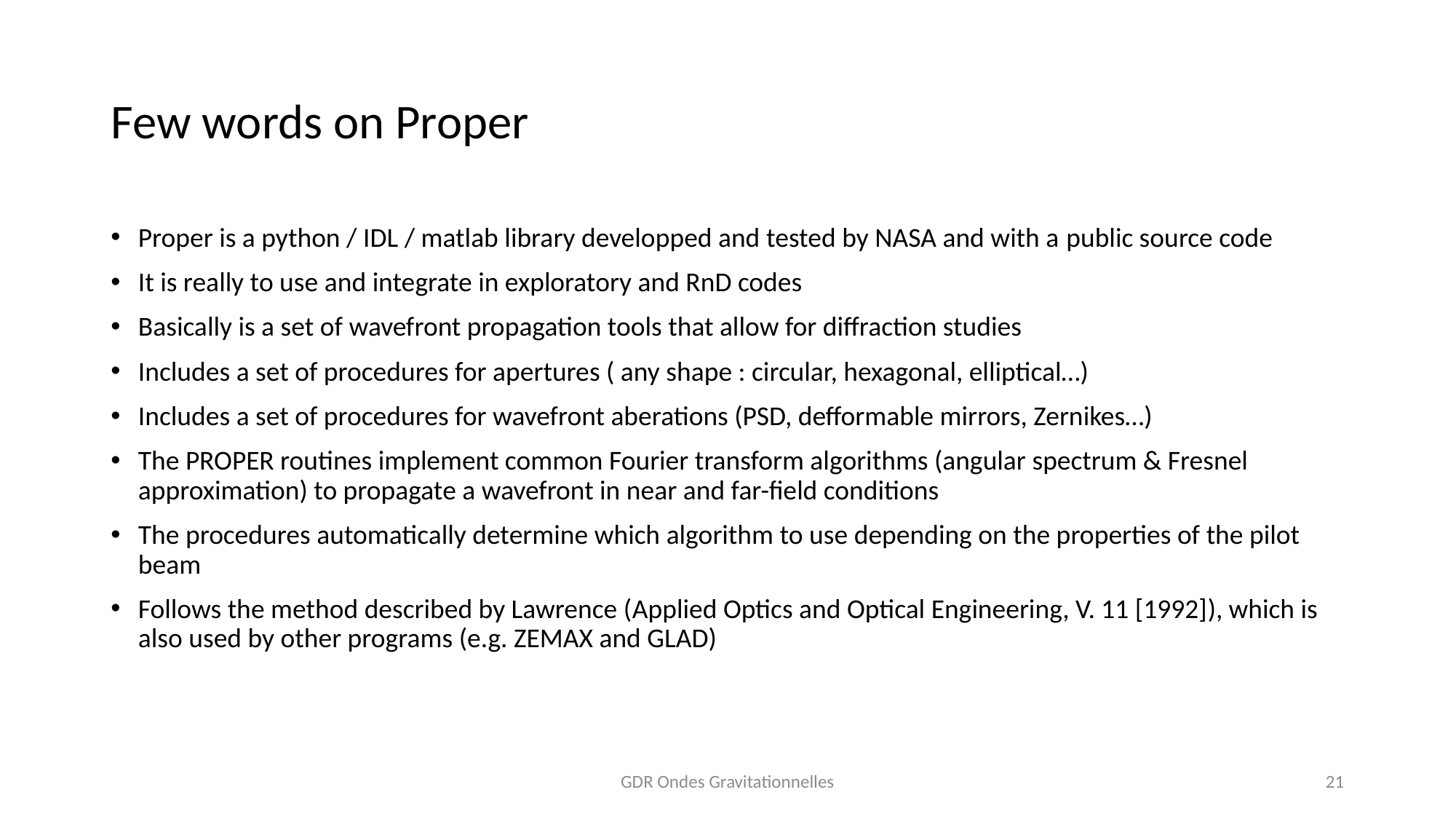

# Few words on Proper
Proper is a python / IDL / matlab library developped and tested by NASA and with a public source code
It is really to use and integrate in exploratory and RnD codes
Basically is a set of wavefront propagation tools that allow for diffraction studies
Includes a set of procedures for apertures ( any shape : circular, hexagonal, elliptical…)
Includes a set of procedures for wavefront aberations (PSD, defformable mirrors, Zernikes…)
The PROPER routines implement common Fourier transform algorithms (angular spectrum & Fresnel approximation) to propagate a wavefront in near and far-field conditions
The procedures automatically determine which algorithm to use depending on the properties of the pilot beam
Follows the method described by Lawrence (Applied Optics and Optical Engineering, V. 11 [1992]), which is also used by other programs (e.g. ZEMAX and GLAD)

GDR Ondes Gravitationnelles
21